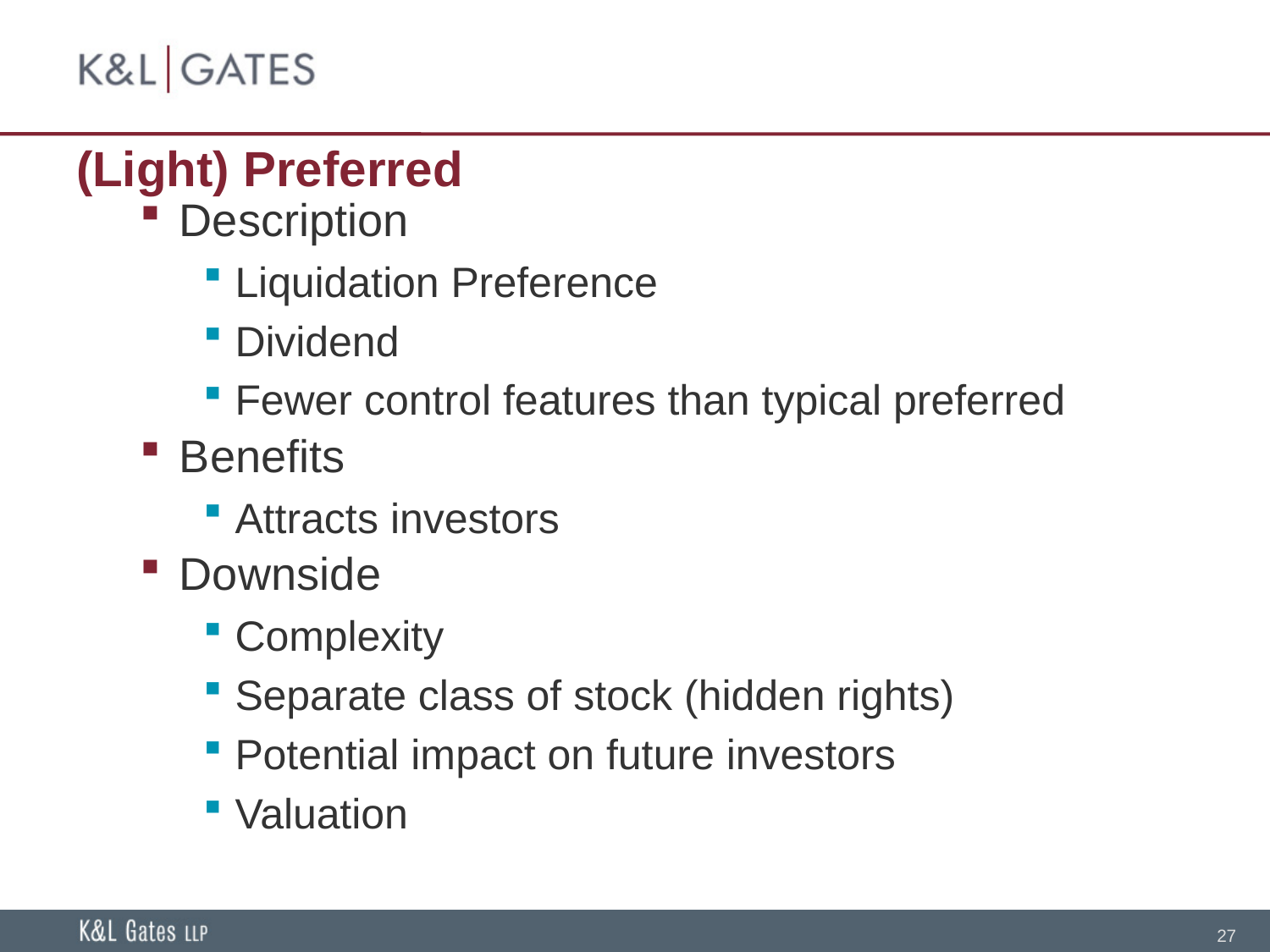

# (Light) Preferred
Description
Liquidation Preference
Dividend
Fewer control features than typical preferred
Benefits
Attracts investors
Downside
Complexity
Separate class of stock (hidden rights)
Potential impact on future investors
Valuation